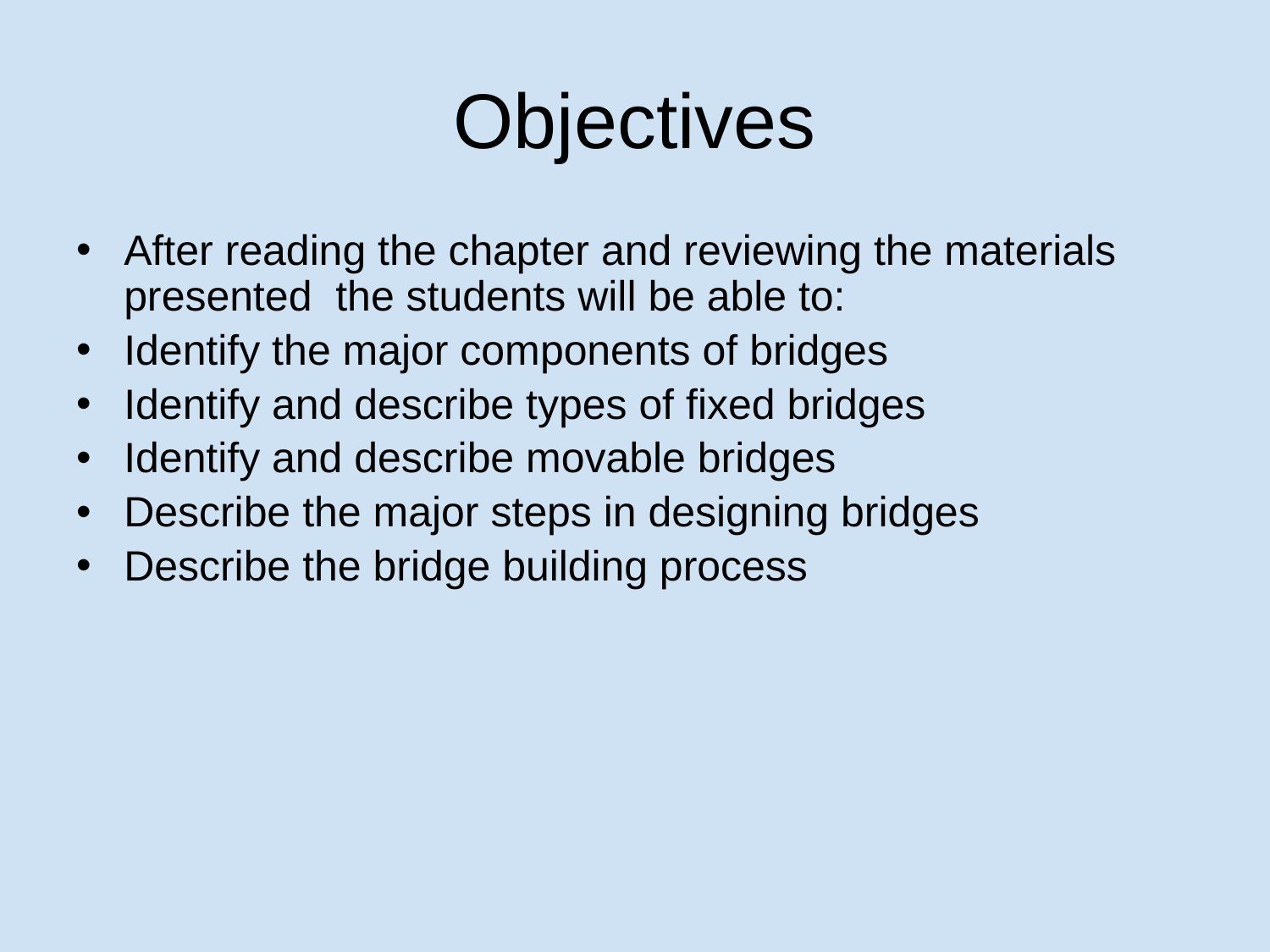

# Objectives
After reading the chapter and reviewing the materials presented  the students will be able to:
Identify the major components of bridges
Identify and describe types of fixed bridges
Identify and describe movable bridges
Describe the major steps in designing bridges
Describe the bridge building process